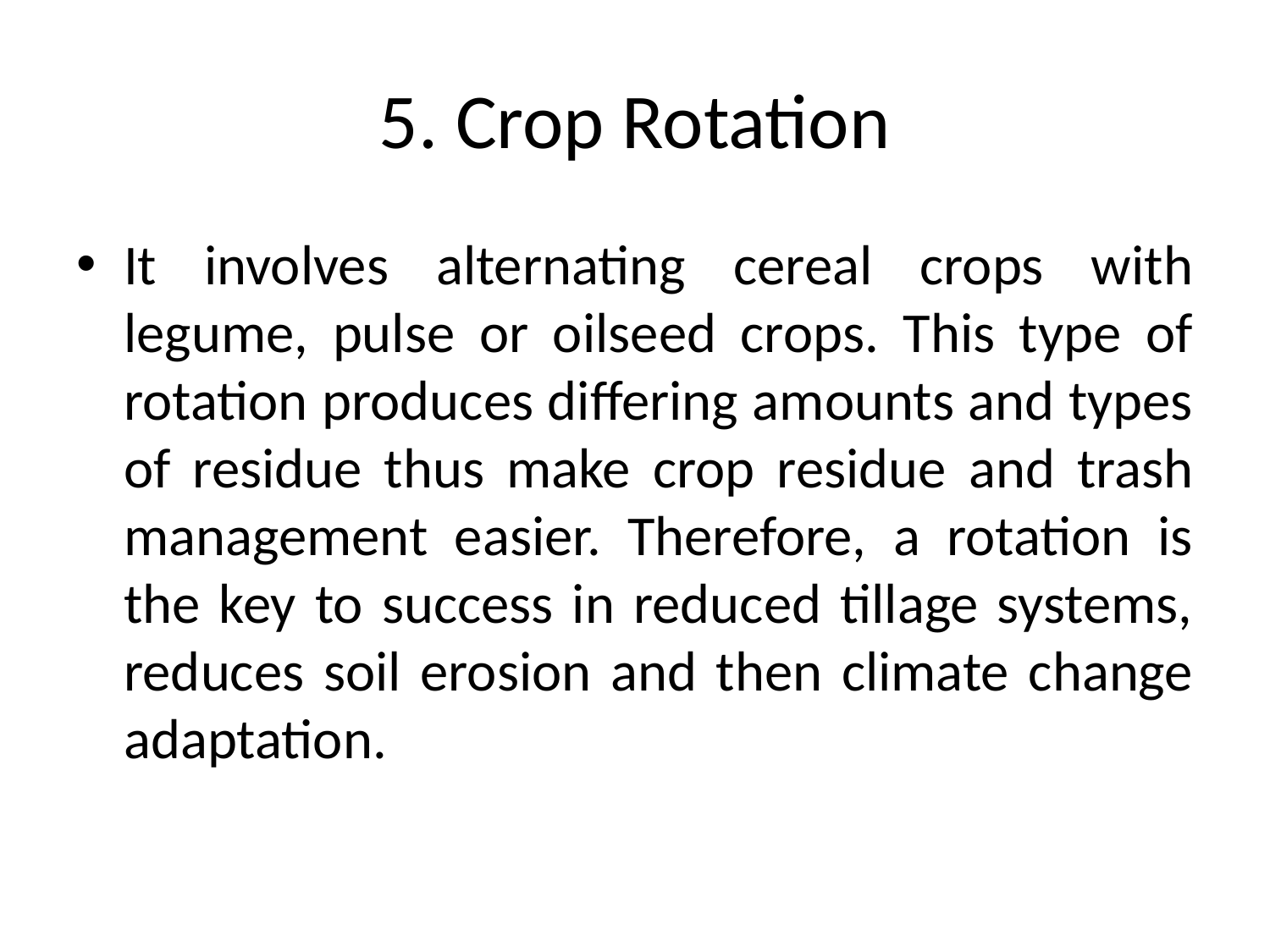

# 5. Crop Rotation
It involves alternating cereal crops with legume, pulse or oilseed crops. This type of rotation produces differing amounts and types of residue thus make crop residue and trash management easier. Therefore, a rotation is the key to success in reduced tillage systems, reduces soil erosion and then climate change adaptation.